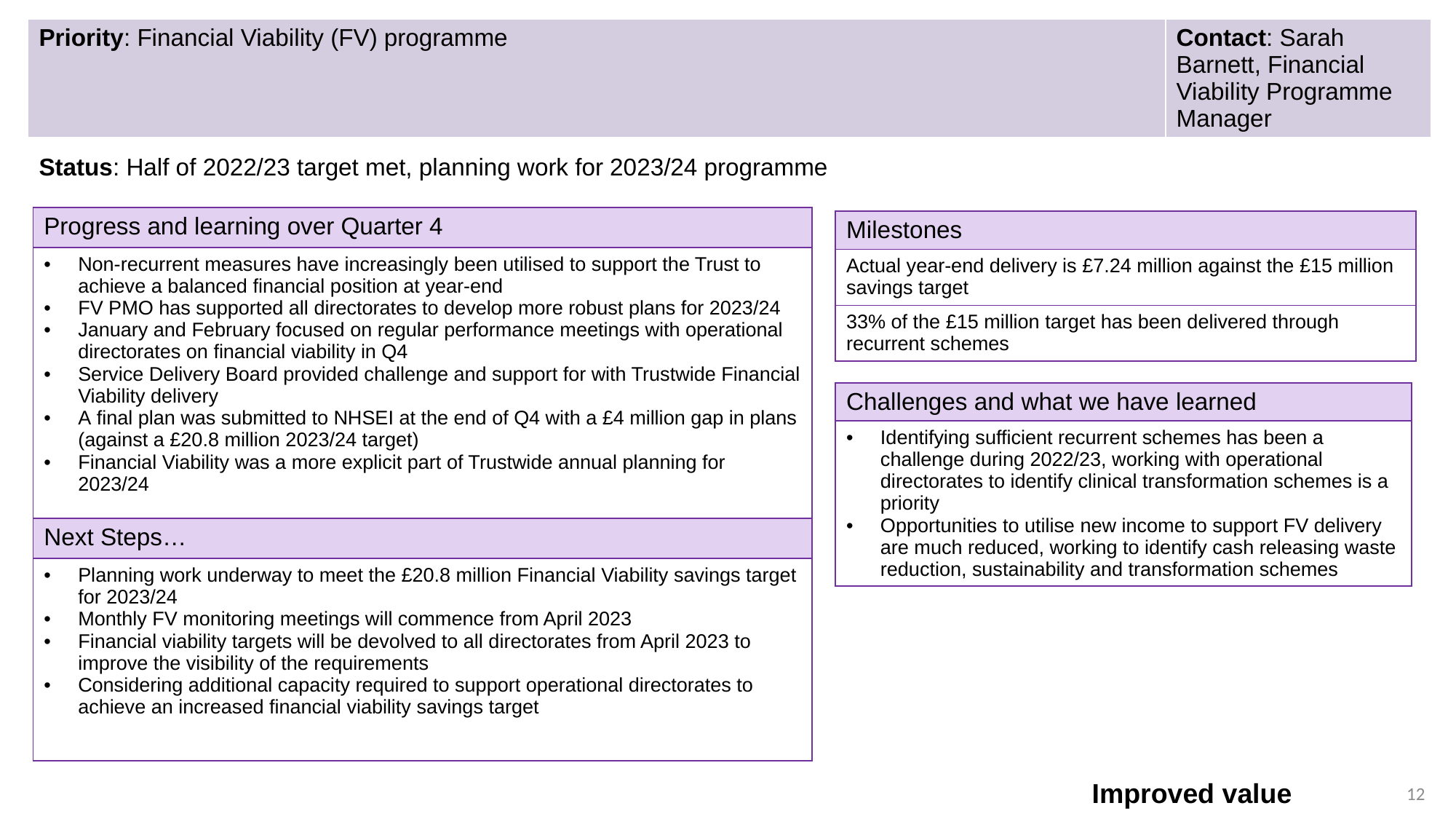

| Priority: Financial Viability (FV) programme | Contact: Sarah Barnett, Financial Viability Programme Manager |
| --- | --- |
Status: Half of 2022/23 target met, planning work for 2023/24 programme
| Progress and learning over Quarter 4 |
| --- |
| Non-recurrent measures have increasingly been utilised to support the Trust to achieve a balanced financial position at year-end  FV PMO has supported all directorates to develop more robust plans for 2023/24 January and February focused on regular performance meetings with operational directorates on financial viability in Q4 Service Delivery Board provided challenge and support for with Trustwide Financial Viability delivery  A final plan was submitted to NHSEI at the end of Q4 with a £4 million gap in plans (against a £20.8 million 2023/24 target)  Financial Viability was a more explicit part of Trustwide annual planning for 2023/24 |
| Next Steps… |
| Planning work underway to meet the £20.8 million Financial Viability savings target for 2023/24 Monthly FV monitoring meetings will commence from April 2023 Financial viability targets will be devolved to all directorates from April 2023 to improve the visibility of the requirements Considering additional capacity required to support operational directorates to achieve an increased financial viability savings target |
| Milestones |
| --- |
| Actual year-end delivery is £7.24 million against the £15 million savings target |
| 33% of the £15 million target has been delivered through recurrent schemes |
| Challenges and what we have learned |
| --- |
| Identifying sufficient recurrent schemes has been a challenge during 2022/23, working with operational directorates to identify clinical transformation schemes is a priority Opportunities to utilise new income to support FV delivery are much reduced, working to identify cash releasing waste reduction, sustainability and transformation schemes |
Improved value
12